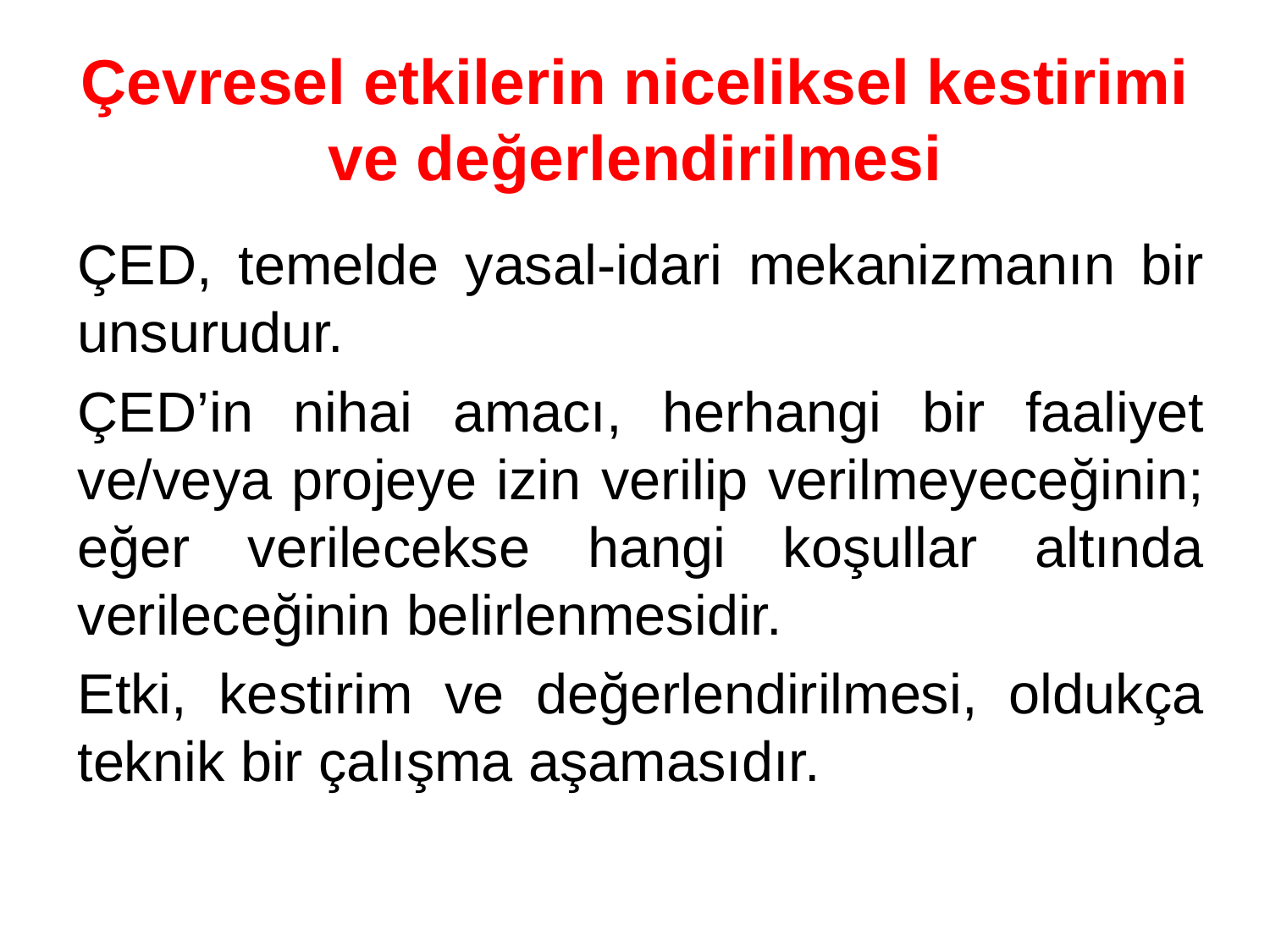

# Çevresel etkilerin niceliksel kestirimi ve değerlendirilmesi
ÇED, temelde yasal-idari mekanizmanın bir unsurudur.
ÇED’in nihai amacı, herhangi bir faaliyet ve/veya projeye izin verilip verilmeyeceğinin; eğer verilecekse hangi koşullar altında verileceğinin belirlenmesidir.
Etki, kestirim ve değerlendirilmesi, oldukça teknik bir çalışma aşamasıdır.